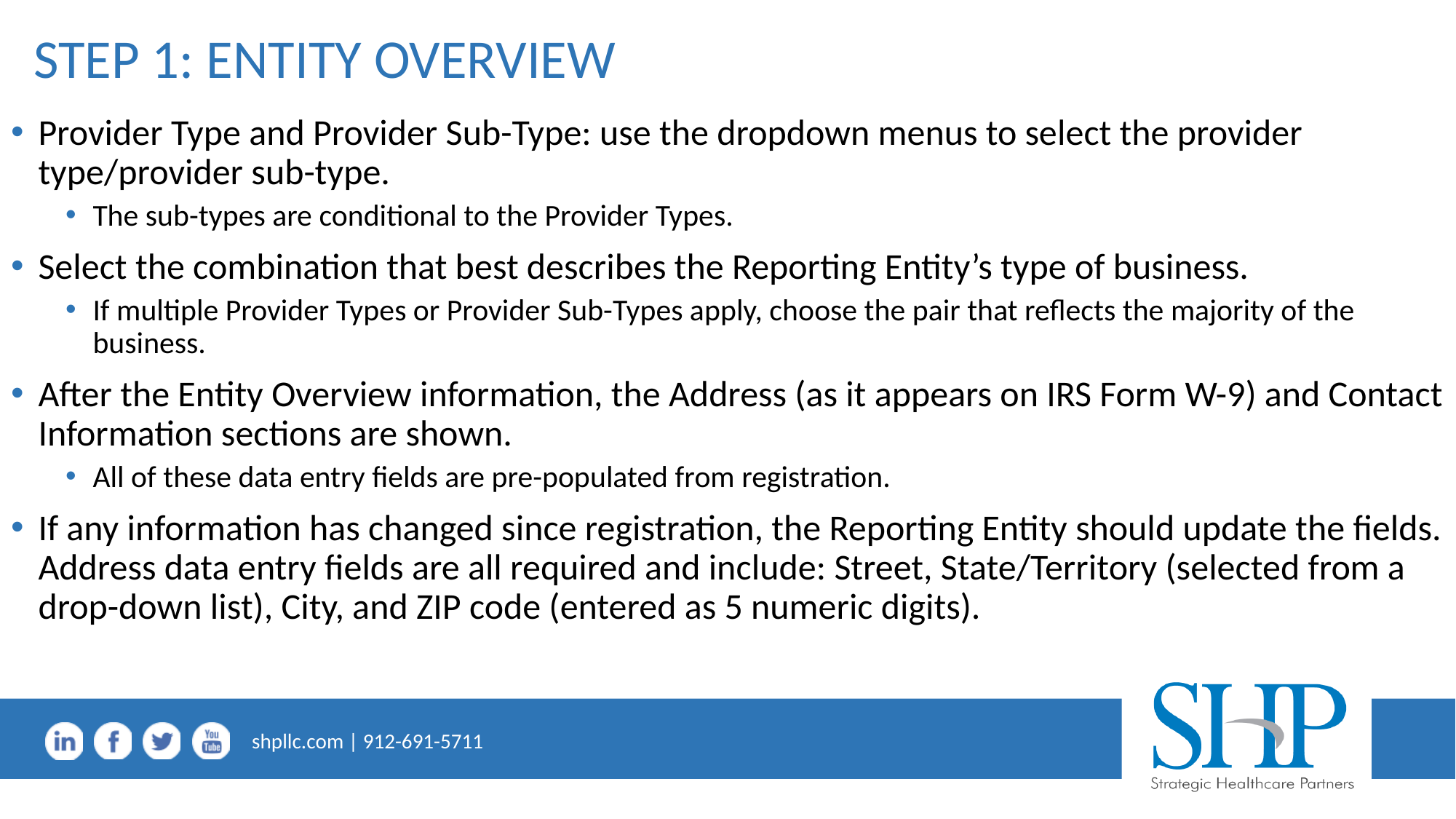

# STEP 1: ENTITY OVERVIEW
Provider Type and Provider Sub-Type: use the dropdown menus to select the provider type/provider sub-type.
The sub-types are conditional to the Provider Types.
Select the combination that best describes the Reporting Entity’s type of business.
If multiple Provider Types or Provider Sub-Types apply, choose the pair that reflects the majority of the business.
After the Entity Overview information, the Address (as it appears on IRS Form W-9) and Contact Information sections are shown.
All of these data entry fields are pre-populated from registration.
If any information has changed since registration, the Reporting Entity should update the fields. Address data entry fields are all required and include: Street, State/Territory (selected from a drop-down list), City, and ZIP code (entered as 5 numeric digits).